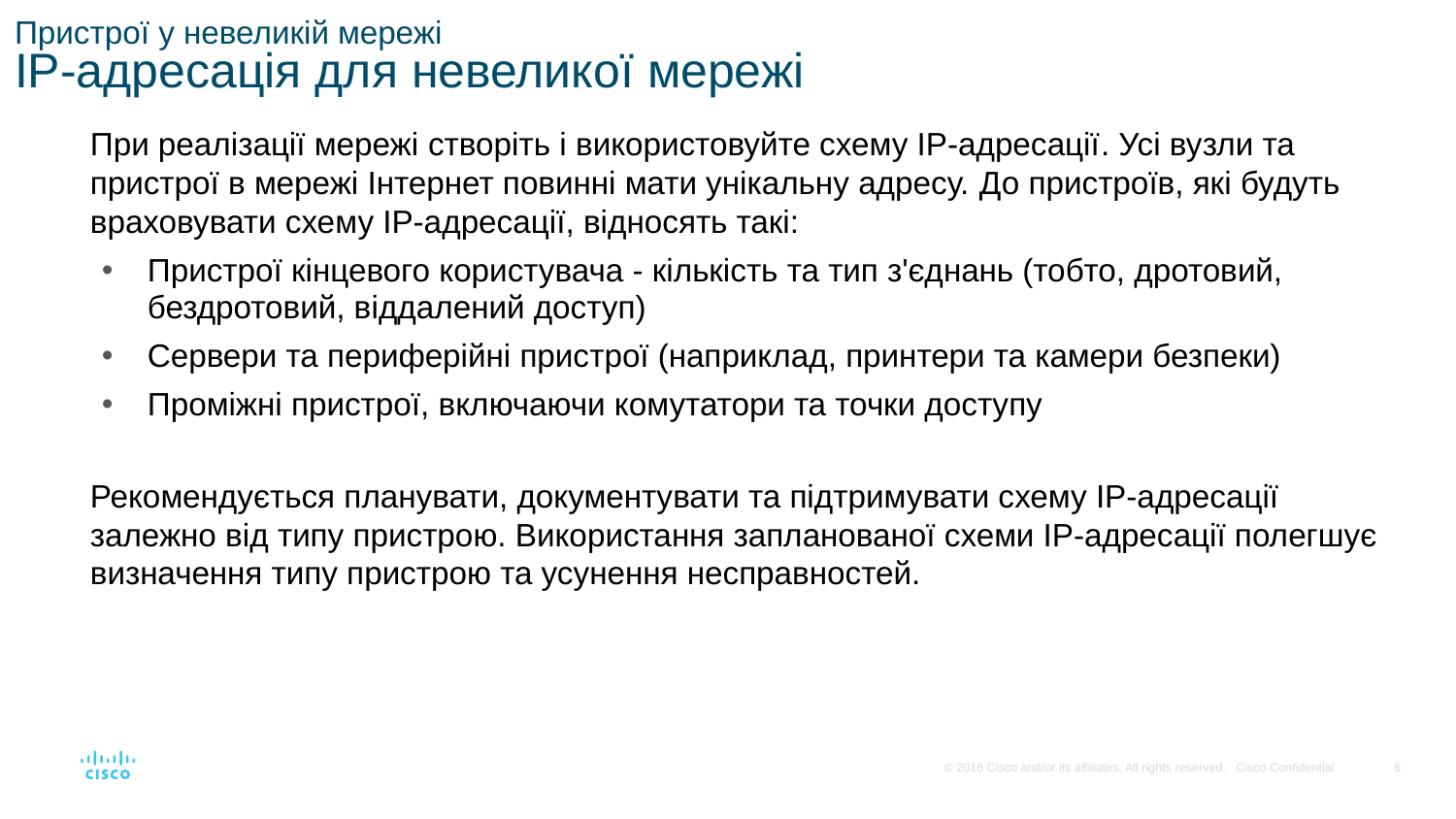

# Пристрої у невеликій мережі IP-адресація для невеликої мережі
При реалізації мережі створіть і використовуйте схему IP-адресації. Усі вузли та пристрої в мережі Інтернет повинні мати унікальну адресу. До пристроїв, які будуть враховувати схему IP-адресації, відносять такі:
Пристрої кінцевого користувача - кількість та тип з'єднань (тобто, дротовий, бездротовий, віддалений доступ)
Сервери та периферійні пристрої (наприклад, принтери та камери безпеки)
Проміжні пристрої, включаючи комутатори та точки доступу

Рекомендується планувати, документувати та підтримувати схему IP-адресації залежно від типу пристрою. Використання запланованої схеми IP-адресації полегшує визначення типу пристрою та усунення несправностей.